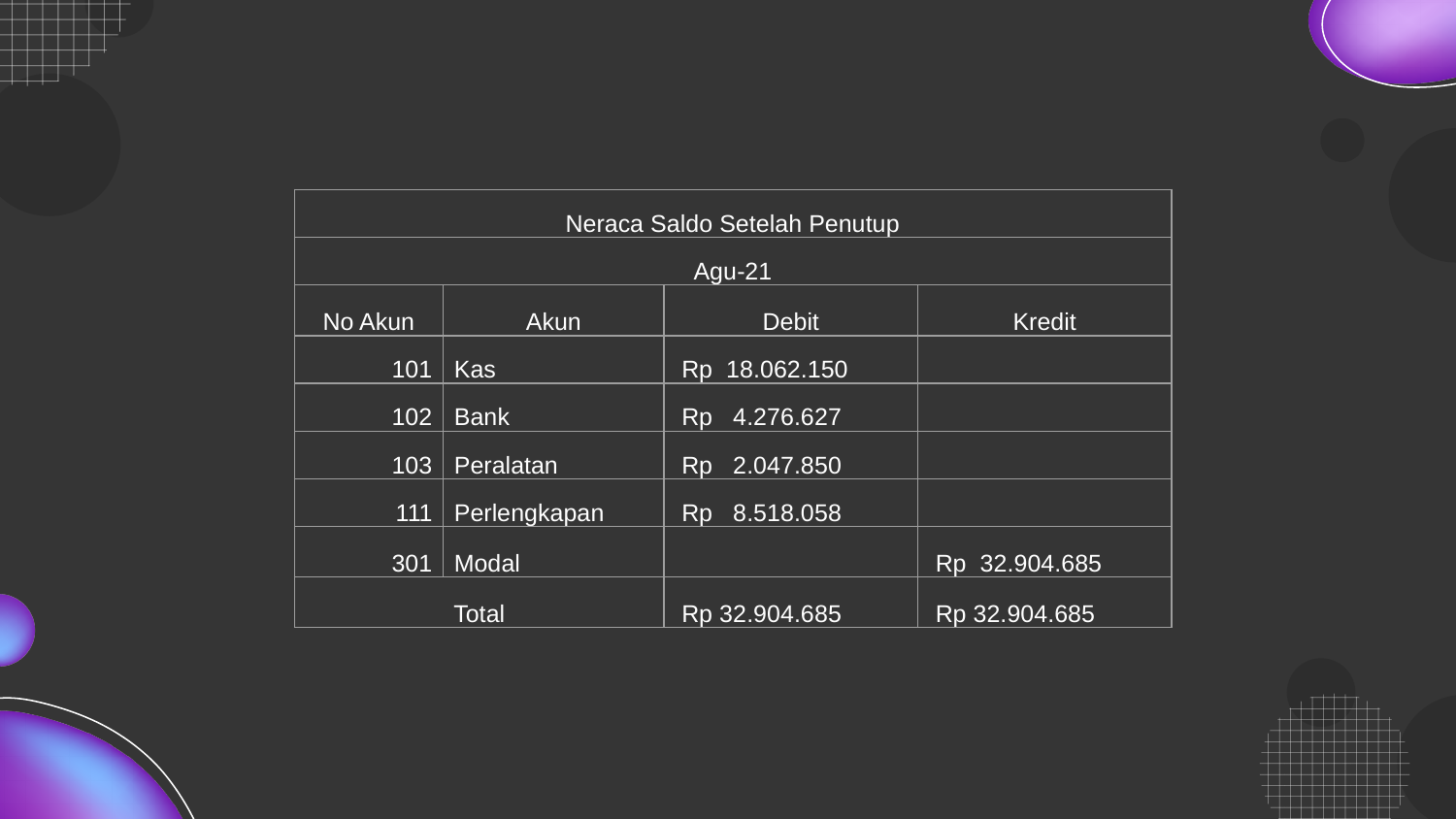

| Neraca Saldo Setelah Penutup |  |  |  |
| --- | --- | --- | --- |
| Agu-21 |  |  |  |
| No Akun | Akun | Debit | Kredit |
| 101 | Kas | Rp 18.062.150 |  |
| 102 | Bank | Rp 4.276.627 |  |
| 103 | Peralatan | Rp 2.047.850 |  |
| 111 | Perlengkapan | Rp 8.518.058 |  |
| 301 | Modal |  | Rp 32.904.685 |
| Total |  | Rp 32.904.685 | Rp 32.904.685 |